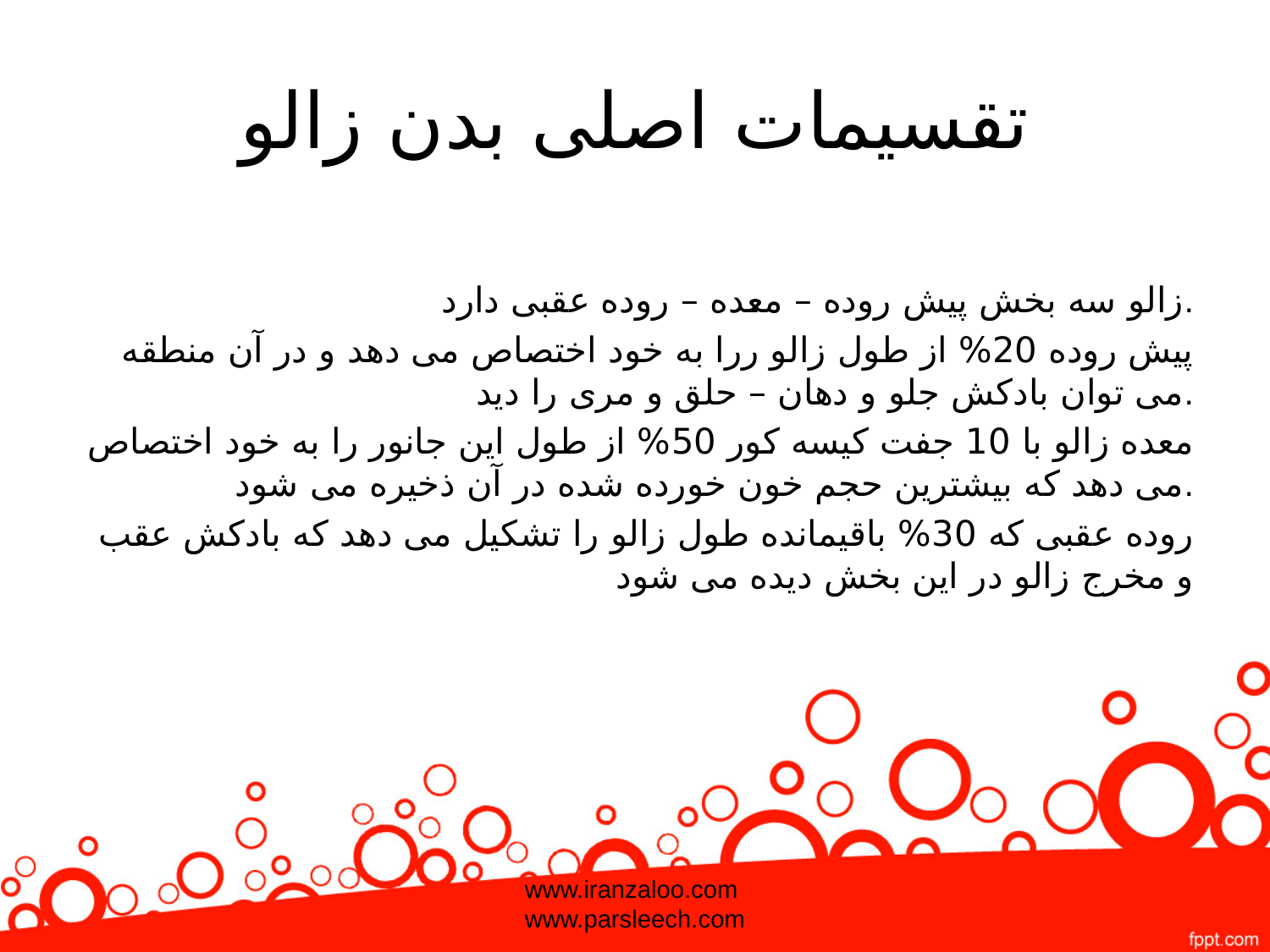

# تقسیمات اصلی بدن زالو

زالو سه بخش پیش روده – معده – روده عقبی دارد.
پیش روده 20% از طول زالو ررا به خود اختصاص می دهد و در آن منطقه می توان بادکش جلو و دهان – حلق و مری را دید.
معده زالو با 10 جفت کیسه کور 50% از طول این جانور را به خود اختصاص می دهد که بیشترین حجم خون خورده شده در آن ذخیره می شود.
روده عقبی که 30% باقیمانده طول زالو را تشکیل می دهد که بادکش عقب و مخرج زالو در این بخش دیده می شود
www.iranzaloo.com
www.parsleech.com